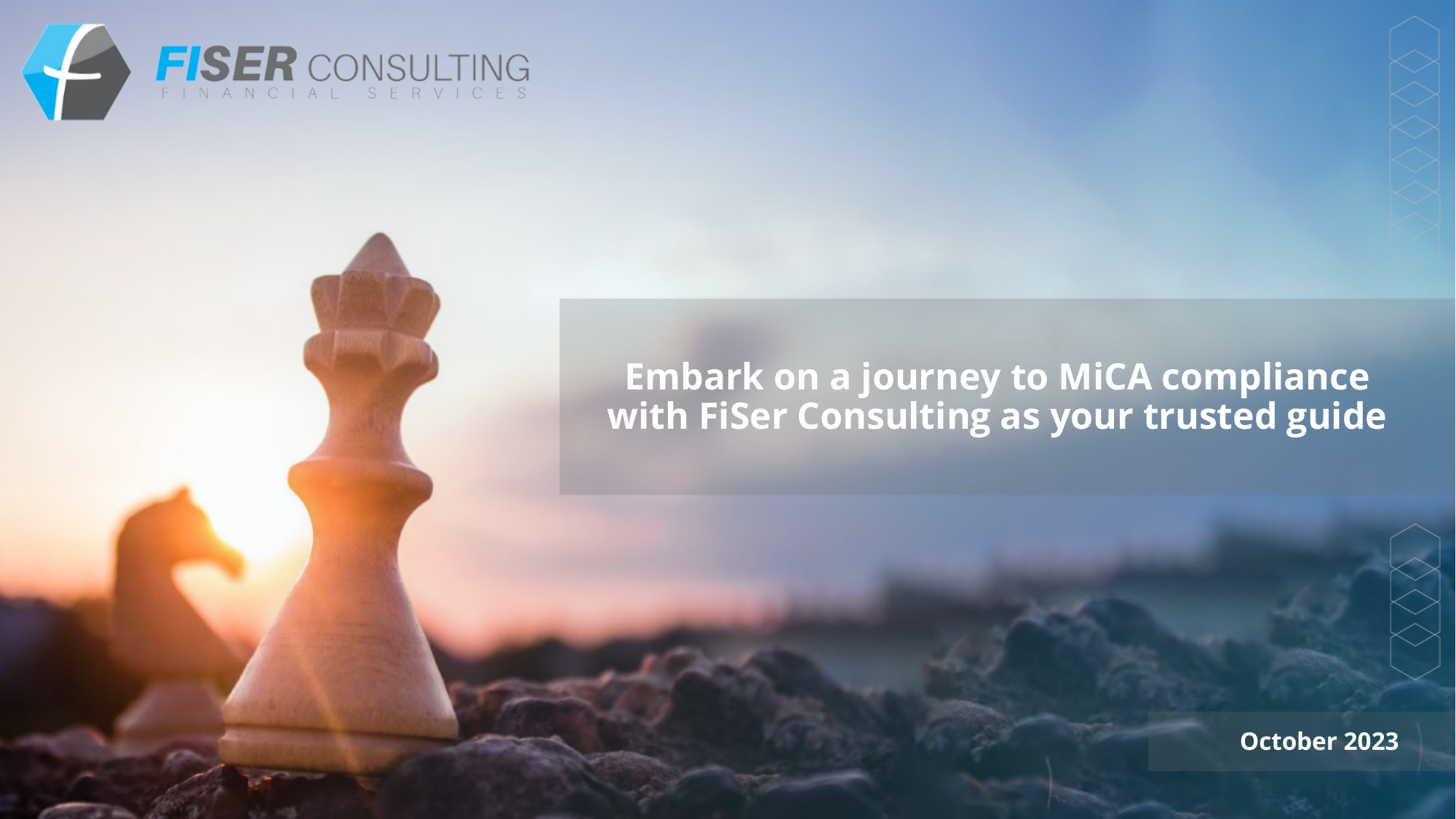

Embark on a journey to MiCA compliance with FiSer Consulting as your trusted guide
October 2023